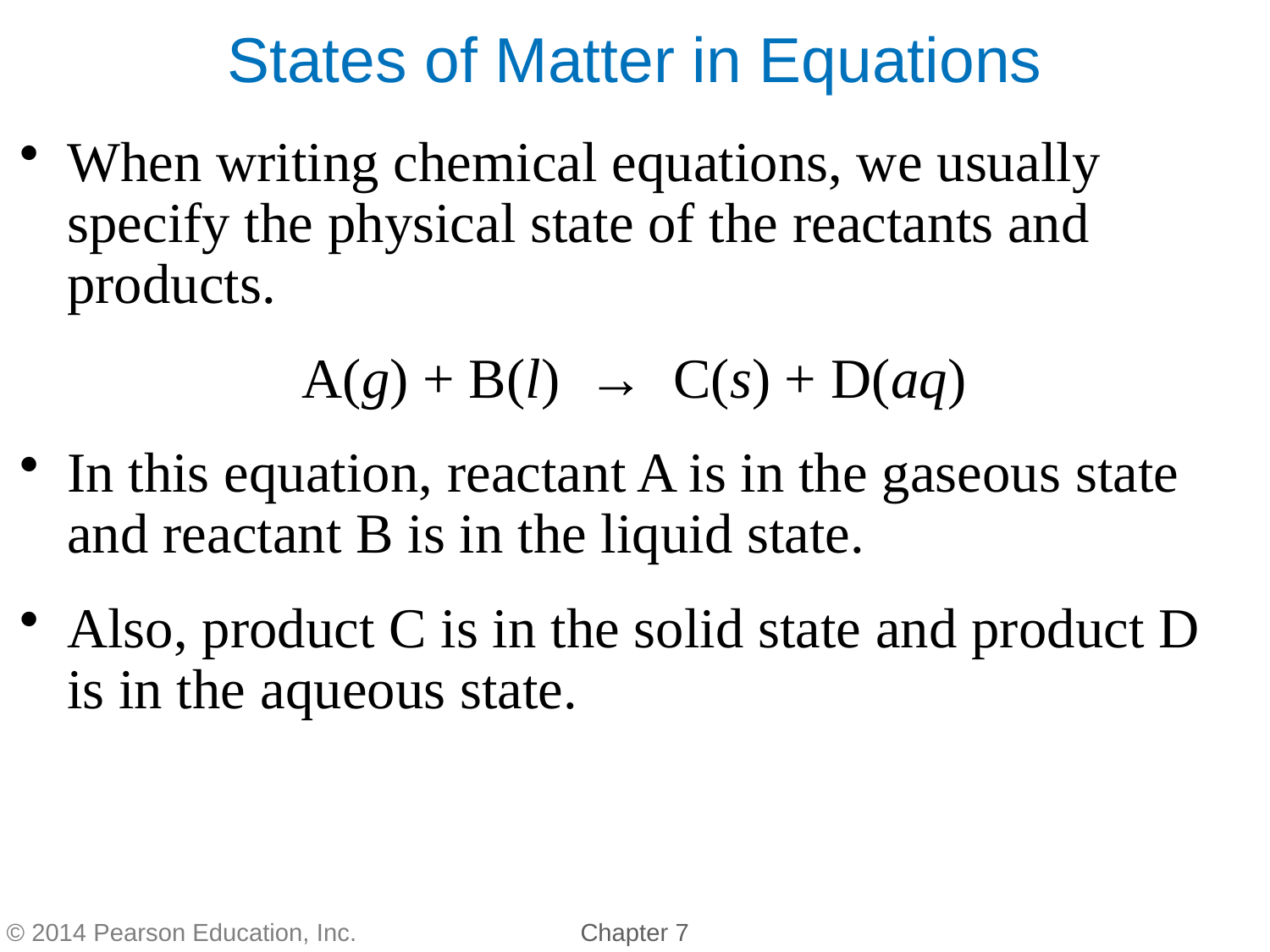

When writing chemical equations, we usually specify the physical state of the reactants and products.
A(g) + B(l)  →  C(s) + D(aq)
In this equation, reactant A is in the gaseous state and reactant B is in the liquid state.
Also, product C is in the solid state and product D is in the aqueous state.
States of Matter in Equations